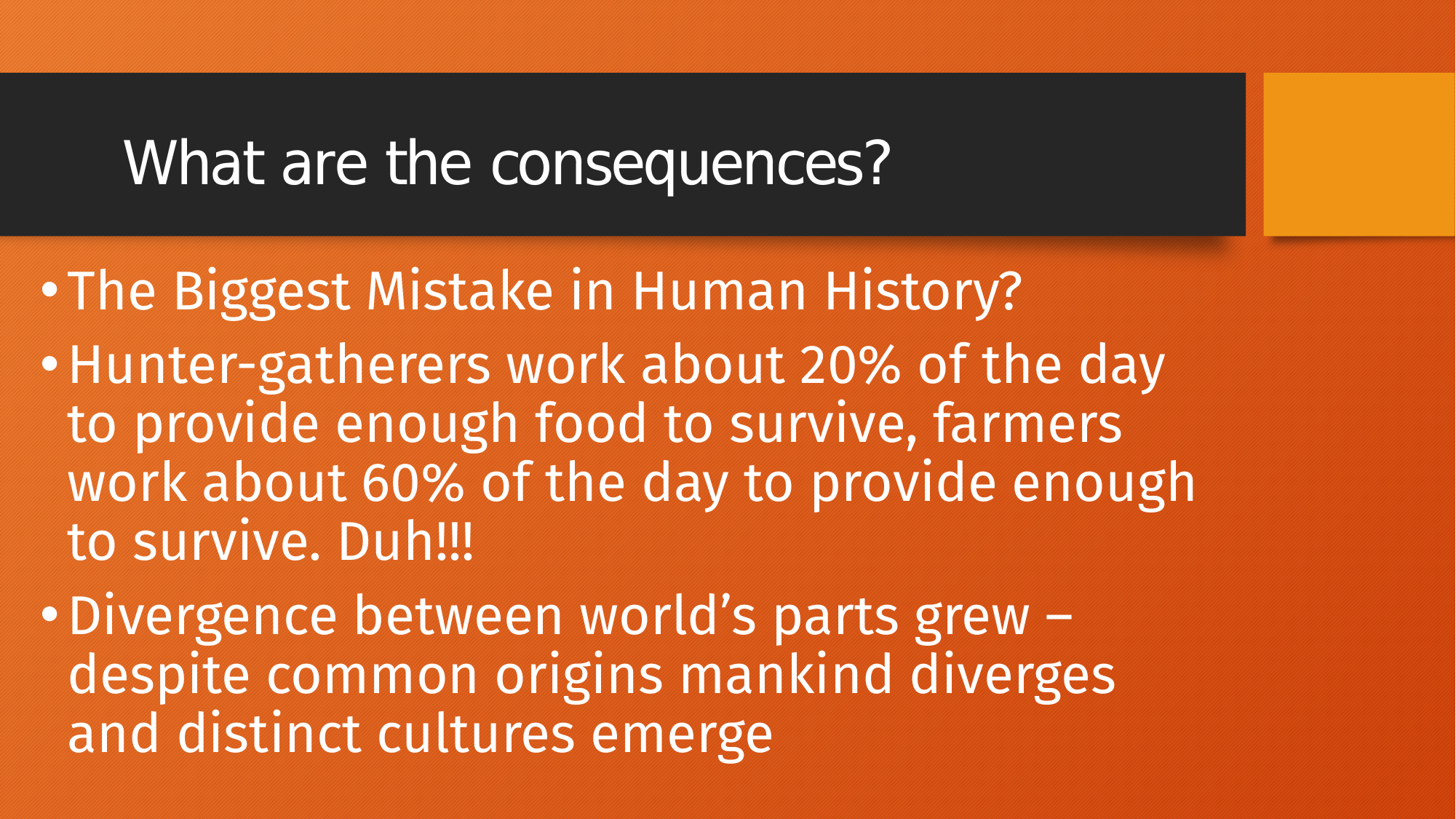

# What are the consequences?
The Biggest Mistake in Human History?
Hunter-gatherers work about 20% of the day to provide enough food to survive, farmers work about 60% of the day to provide enough to survive. Duh!!!
Divergence between world’s parts grew – despite common origins mankind diverges and distinct cultures emerge